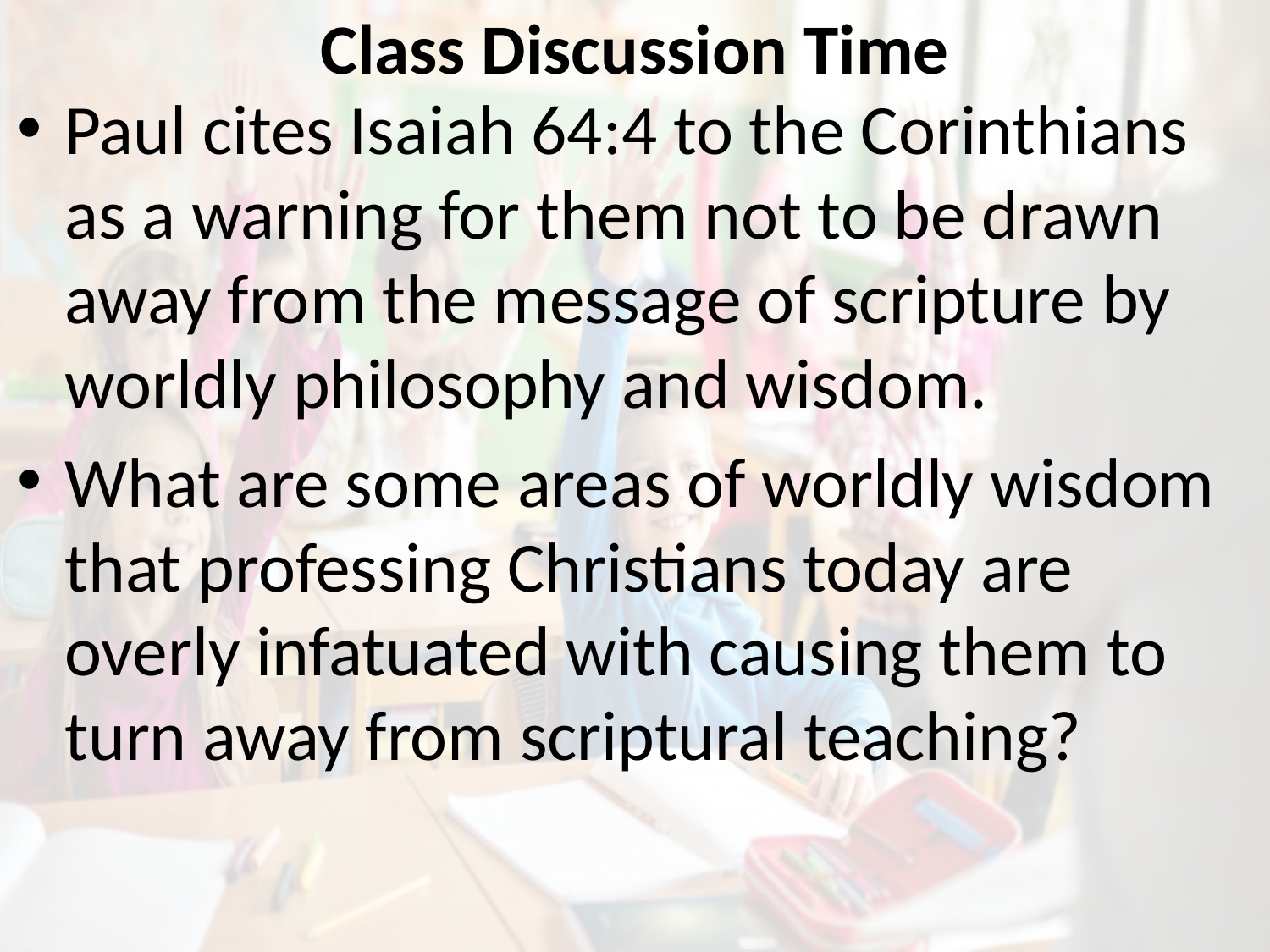

# Class Discussion Time
Paul cites Isaiah 64:4 to the Corinthians as a warning for them not to be drawn away from the message of scripture by worldly philosophy and wisdom.
What are some areas of worldly wisdom that professing Christians today are overly infatuated with causing them to turn away from scriptural teaching?